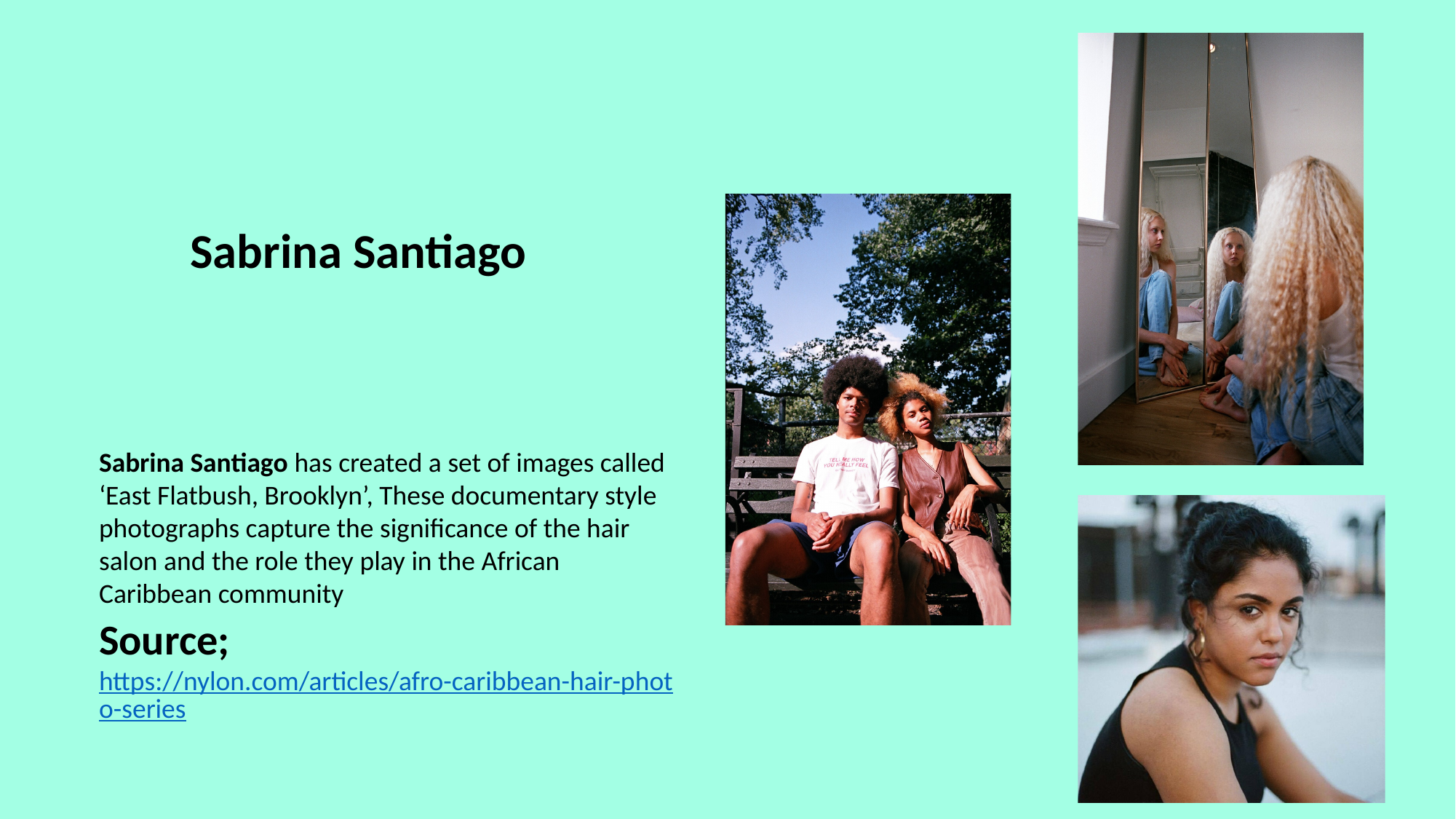

Sabrina Santiago
Sabrina Santiago has created a set of images called ‘East Flatbush, Brooklyn’, These documentary style photographs capture the significance of the hair salon and the role they play in the African Caribbean community

Source; https://nylon.com/articles/afro-caribbean-hair-photo-series